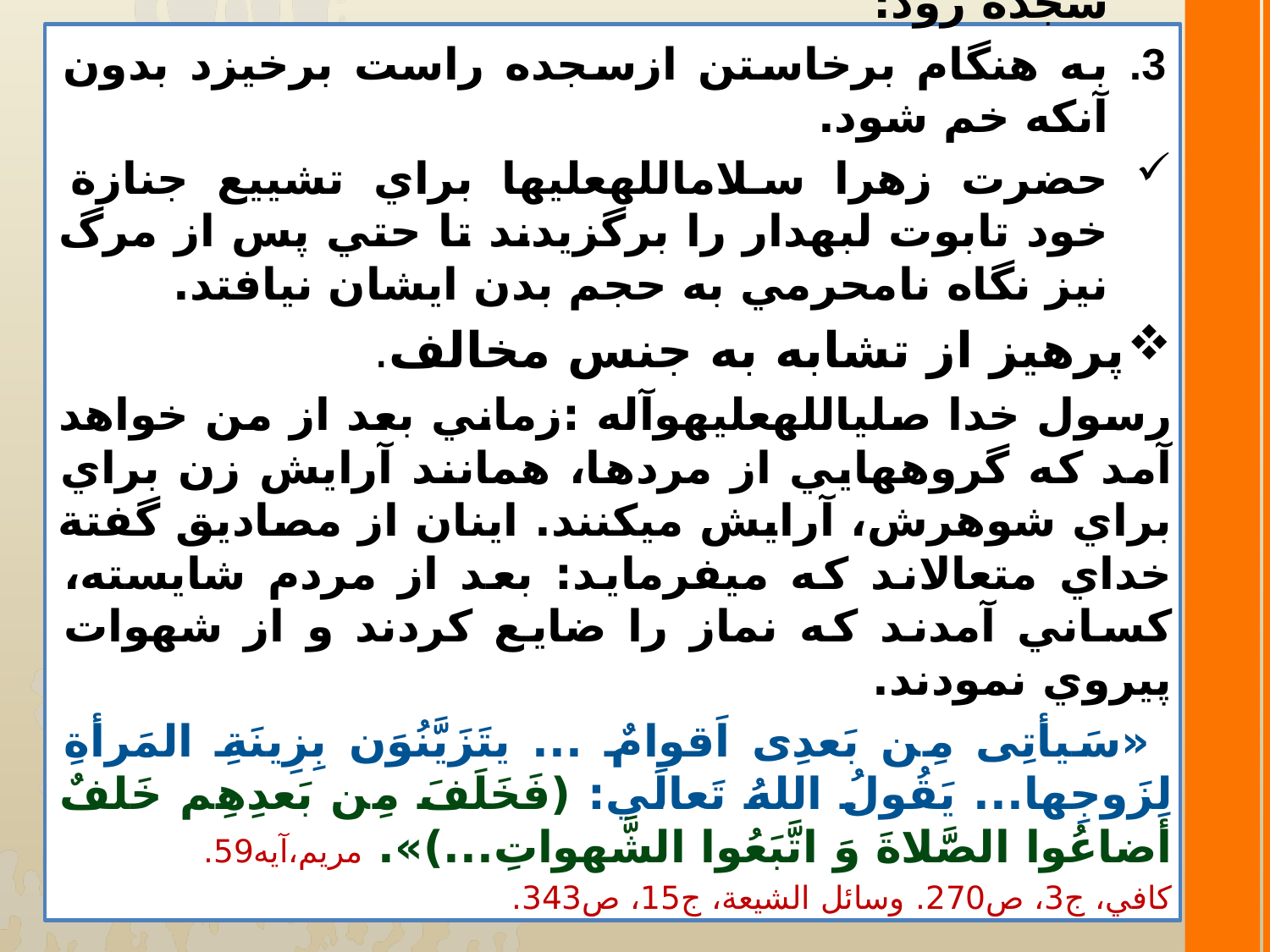

تبلورِ عفتِ در رفتار، در آدابِ نمازِ بانوان
به­هنگام ركوع كاملا خم نشود بلكه دستهايش را بالاي زانوها بگذارد؛
هرگاه خواست به سجده رود ابتدا بنشيند و بعد به سجده رود؛
به هنگام برخاستن ازسجده راست برخيزد بدون آنكه خم شود.
حضرت زهرا سلام­الله­عليها براي تشييع جنازة خود تابوت لبه­دار را برگزيدند تا حتي پس از مرگ نيز نگاه نامحرمي به حجم بدن ايشان نيافتد.
پرهيز از تشابه به جنس مخالف.
رسول خدا صلی­الله­علیه­وآله :زماني بعد از من خواهد آمد كه گروه­هايي از مردها، همانند آرايش زن براي براي شوهرش، آرايش مي­كنند. اينان از مصاديق گفتة خداي متعال­اند كه مي­فرمايد: بعد از مردم شايسته، كساني آمدند كه نماز را ضايع كردند و از شهوات پيروي نمودند.
 «سَيأتِی مِن بَعدِی اَقوامٌ ... يتَزَيَّنُوَن بِزِينَةِ المَرأةِ لِزَوجِها... يَقُولُ اللهُ تَعالَي: (فَخَلَفَ مِن بَعدِهِم خَلفٌ أضاعُوا الصَّلاةَ وَ اتَّبَعُوا الشَّهواتِ...)». مريم،آيه59.
كافي، ج3، ص270. وسائل الشيعة، ج15، ص343.